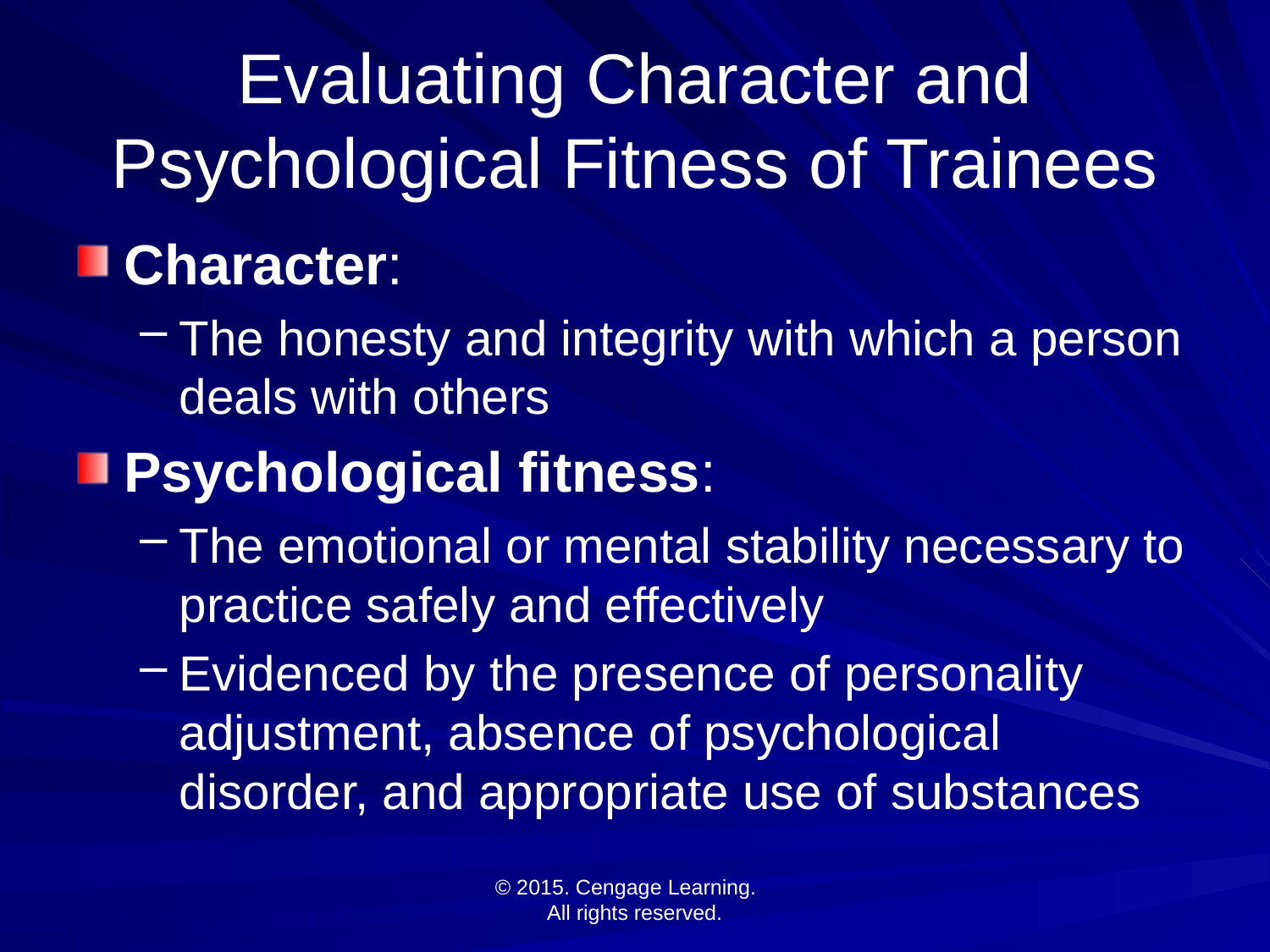

# Evaluating Character and Psychological Fitness of Trainees
Character:
The honesty and integrity with which a person deals with others
Psychological fitness:
The emotional or mental stability necessary to practice safely and effectively
Evidenced by the presence of personality adjustment, absence of psychological disorder, and appropriate use of substances
© 2015. Cengage Learning.
All rights reserved.